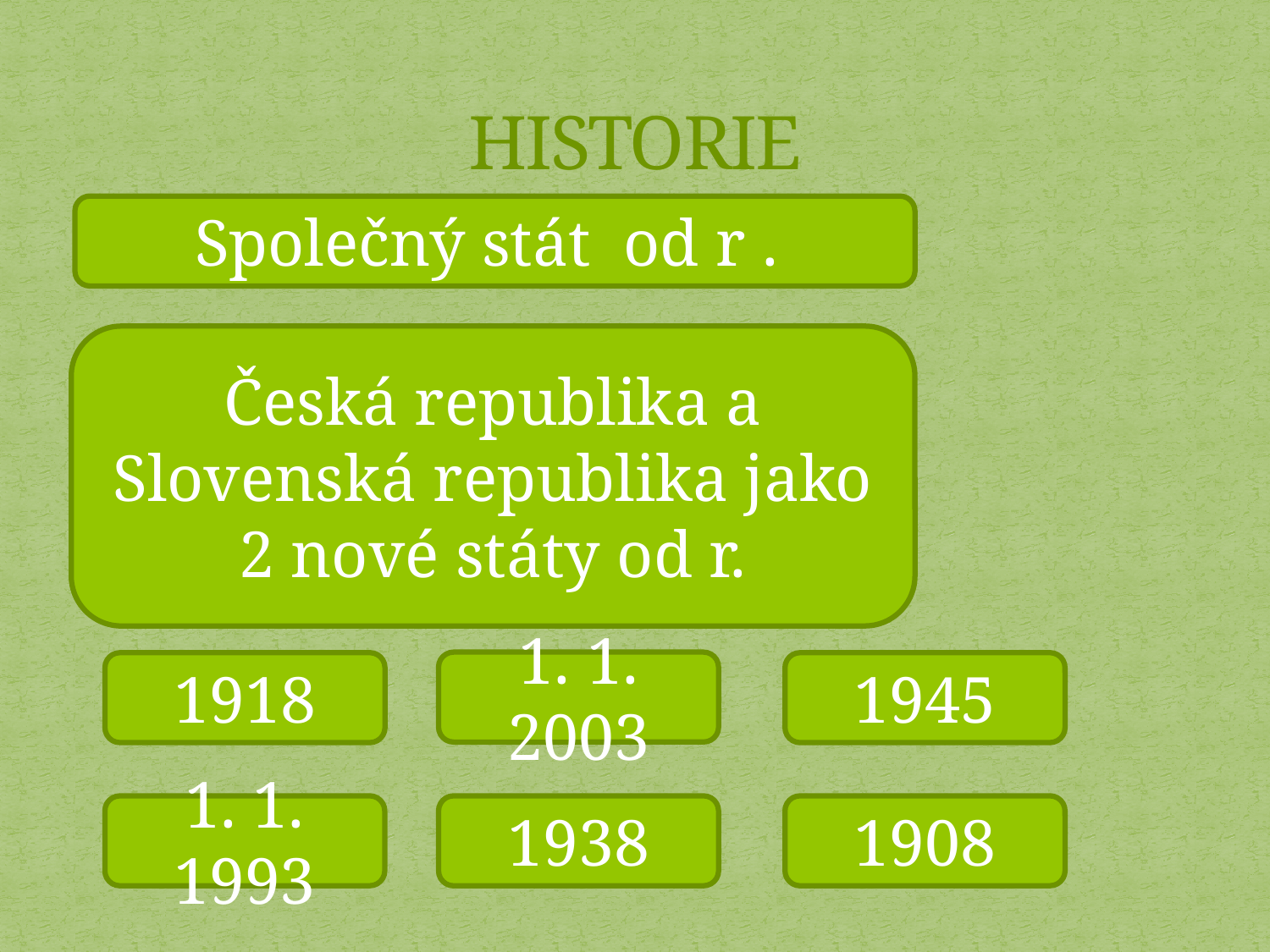

# HISTORIE
Společný stát  od r .
Česká republika a Slovenská republika jako 2 nové státy od r.
1. 1. 2003
1918
1945
1. 1. 1993
1938
1908